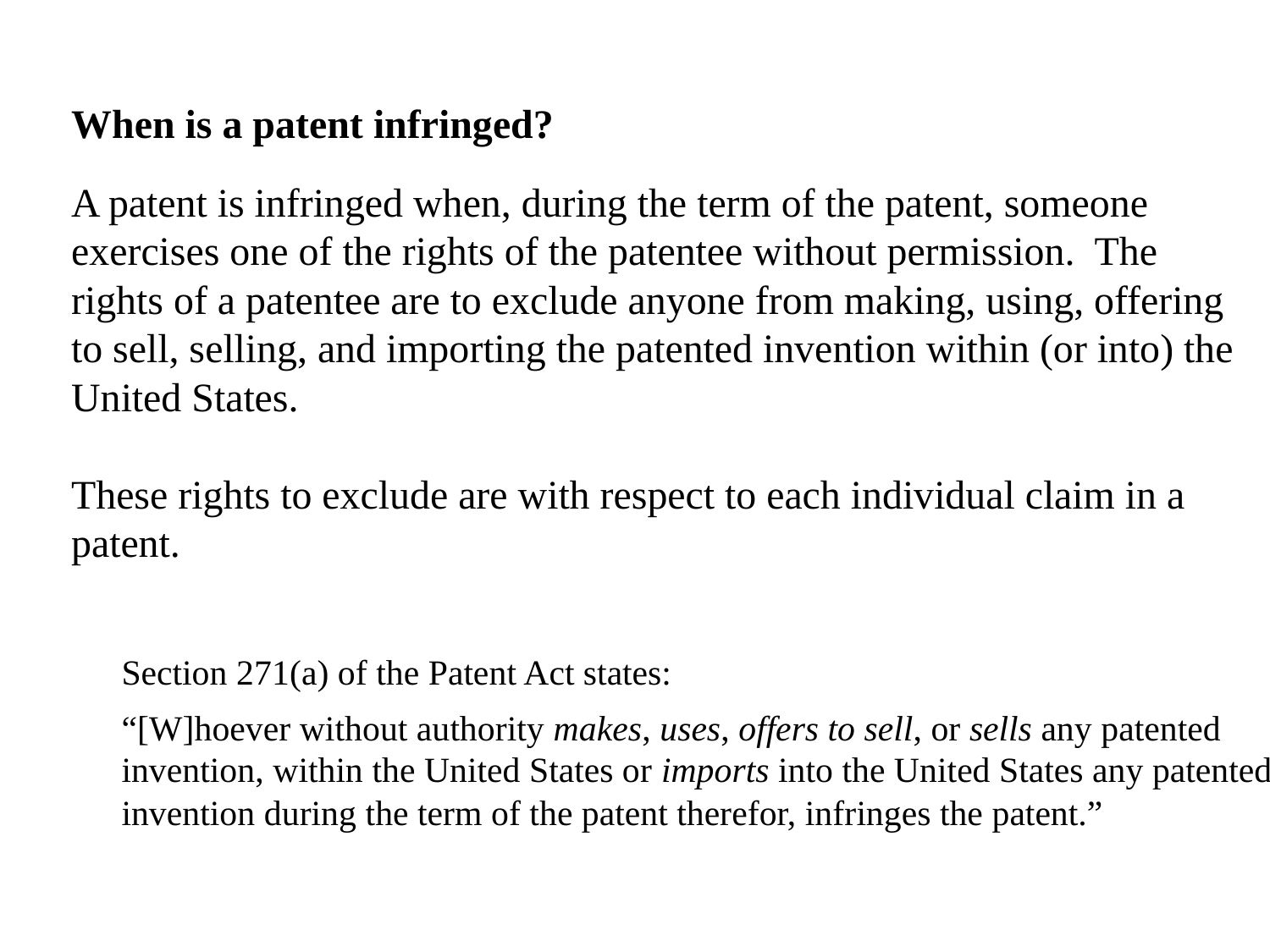

When is a patent infringed?
A patent is infringed when, during the term of the patent, someone exercises one of the rights of the patentee without permission.  The rights of a patentee are to exclude anyone from making, using, offering to sell, selling, and importing the patented invention within (or into) the United States.

These rights to exclude are with respect to each individual claim in a patent.
Section 271(a) of the Patent Act states:
“[W]hoever without authority makes, uses, offers to sell, or sells any patented invention, within the United States or imports into the United States any patented invention during the term of the patent therefor, infringes the patent.”